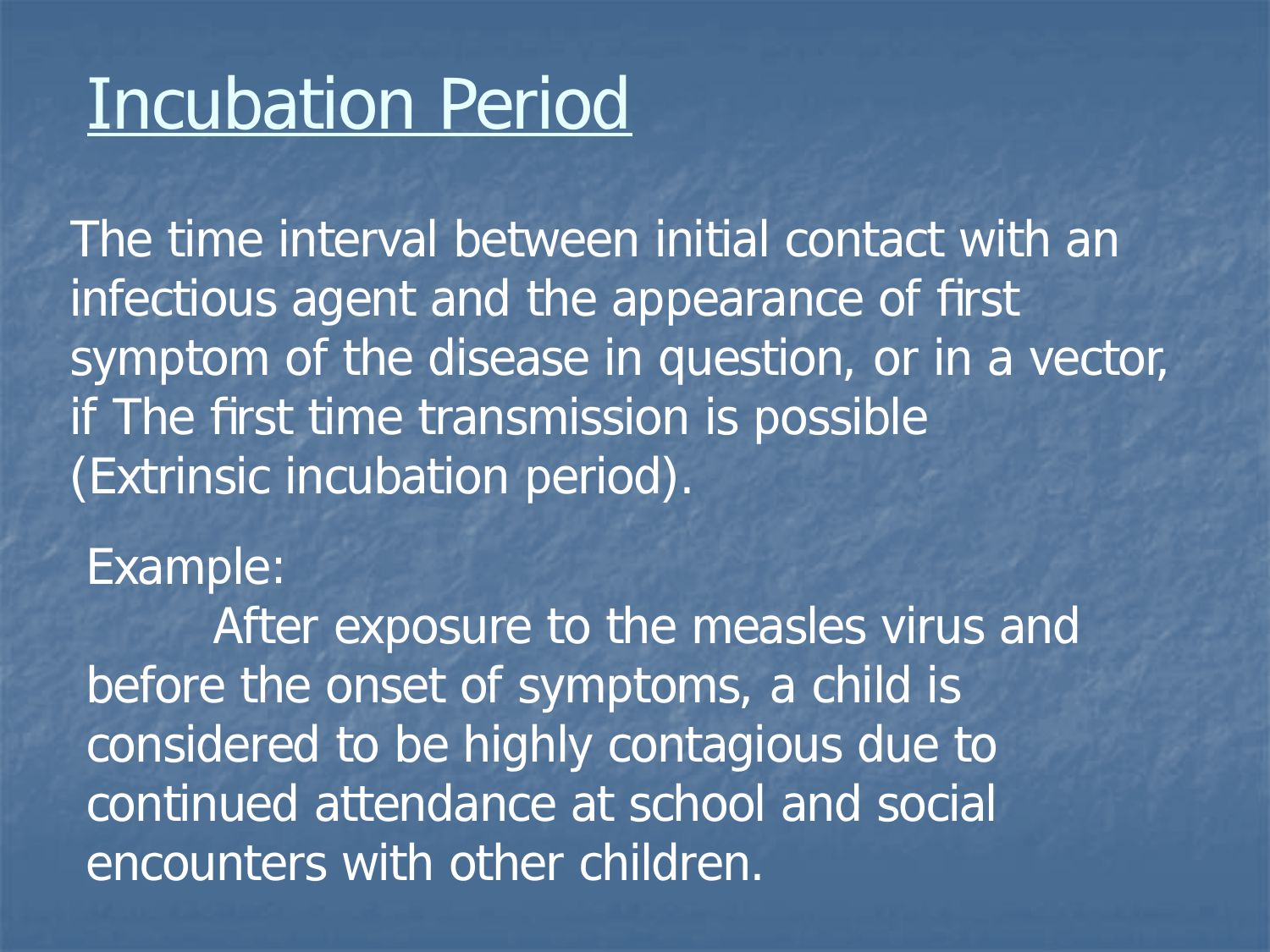

# Incubation Period
 The time interval between initial contact with an
 infectious agent and the appearance of first
 symptom of the disease in question, or in a vector,
 if The first time transmission is possible
 (Extrinsic incubation period).
Example:
	After exposure to the measles virus and before the onset of symptoms, a child is considered to be highly contagious due to continued attendance at school and social encounters with other children.